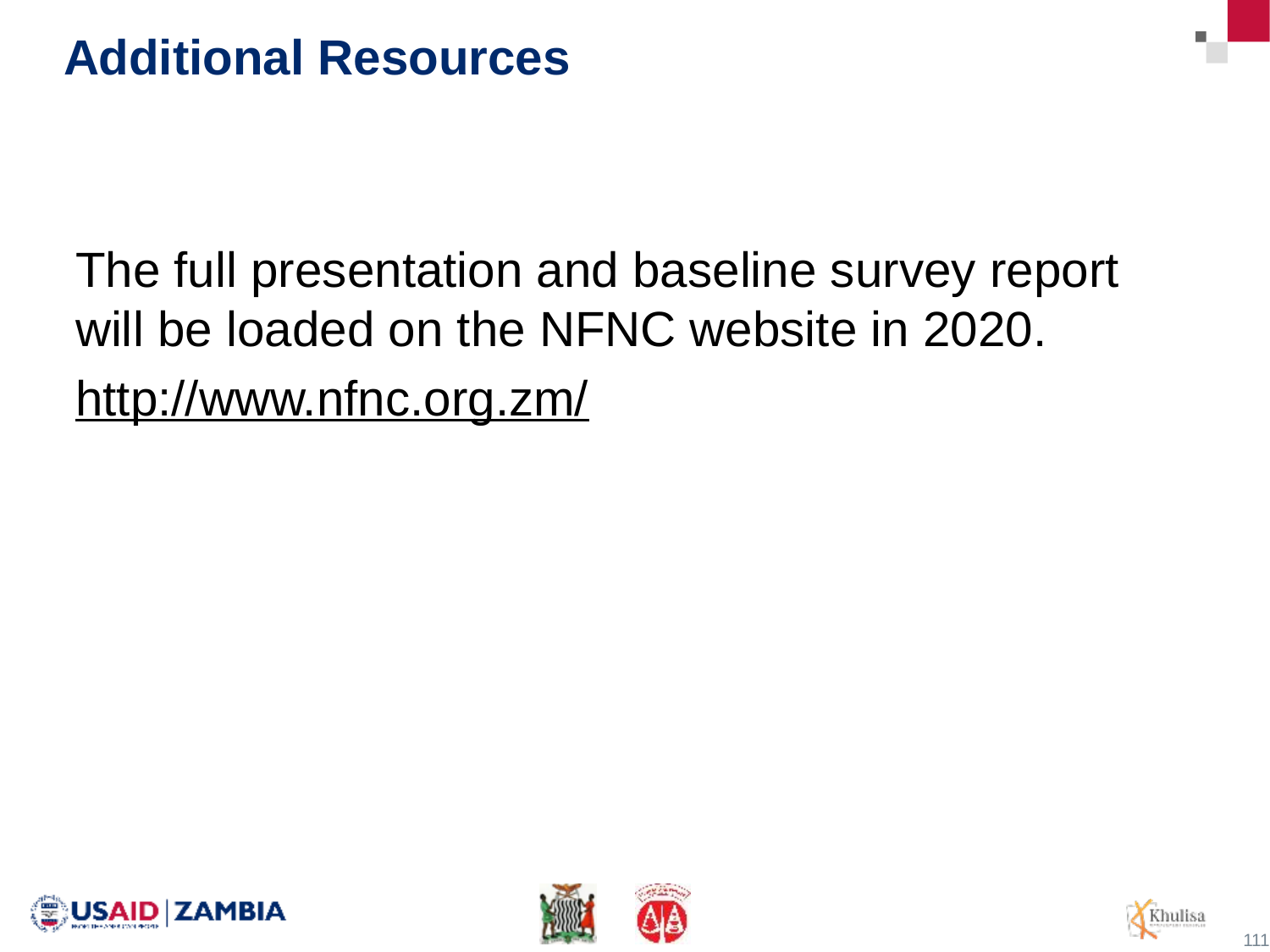

# Additional Resources

The full presentation and baseline survey report will be loaded on the NFNC website in 2020.
http://www.nfnc.org.zm/
111